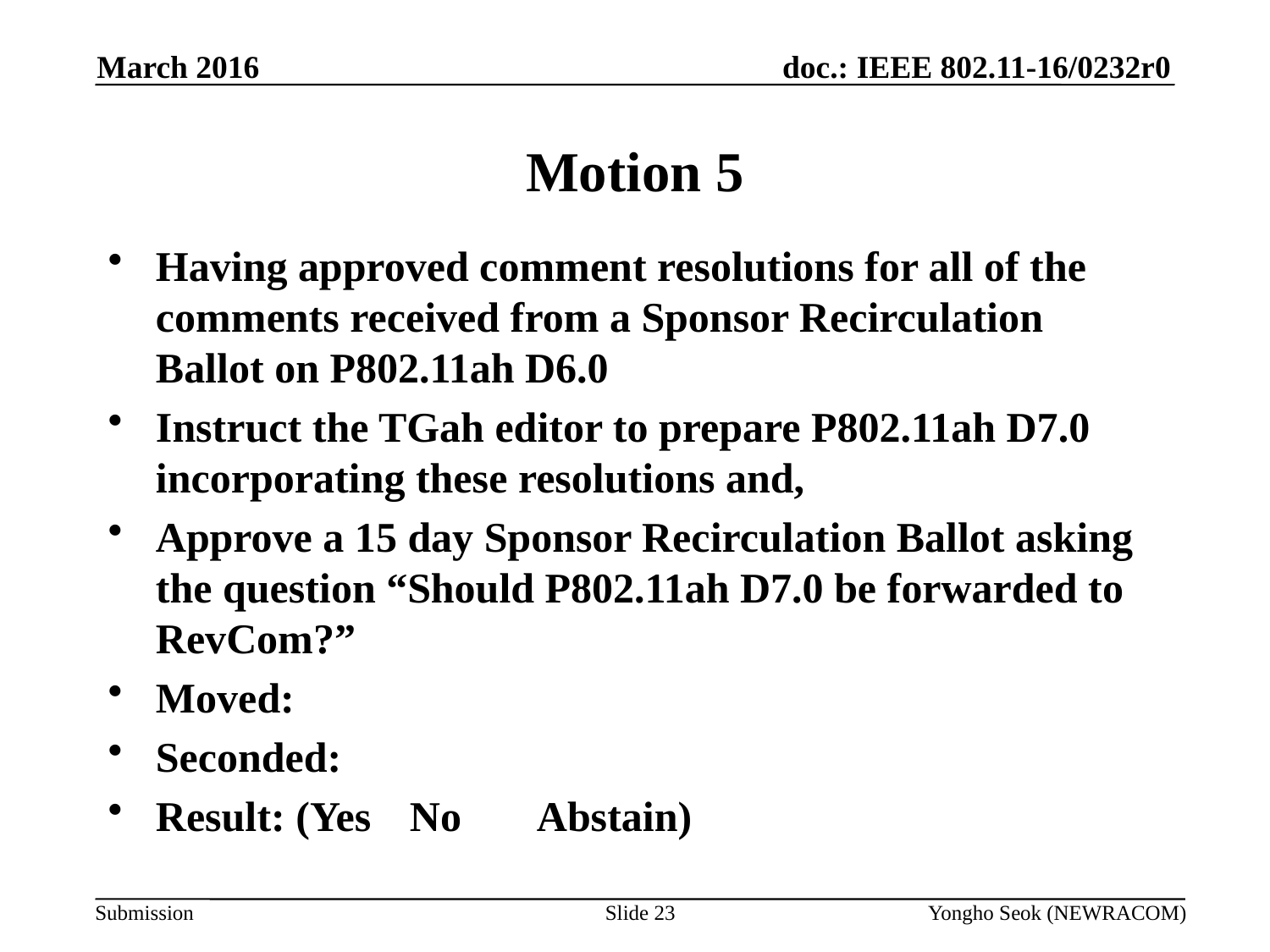

March 2016
# Motion 5
Having approved comment resolutions for all of the comments received from a Sponsor Recirculation Ballot on P802.11ah D6.0
Instruct the TGah editor to prepare P802.11ah D7.0 incorporating these resolutions and,
Approve a 15 day Sponsor Recirculation Ballot asking the question “Should P802.11ah D7.0 be forwarded to RevCom?”
Moved:
Seconded:
Result: (Yes	No	Abstain)
Slide 23
Yongho Seok (NEWRACOM)